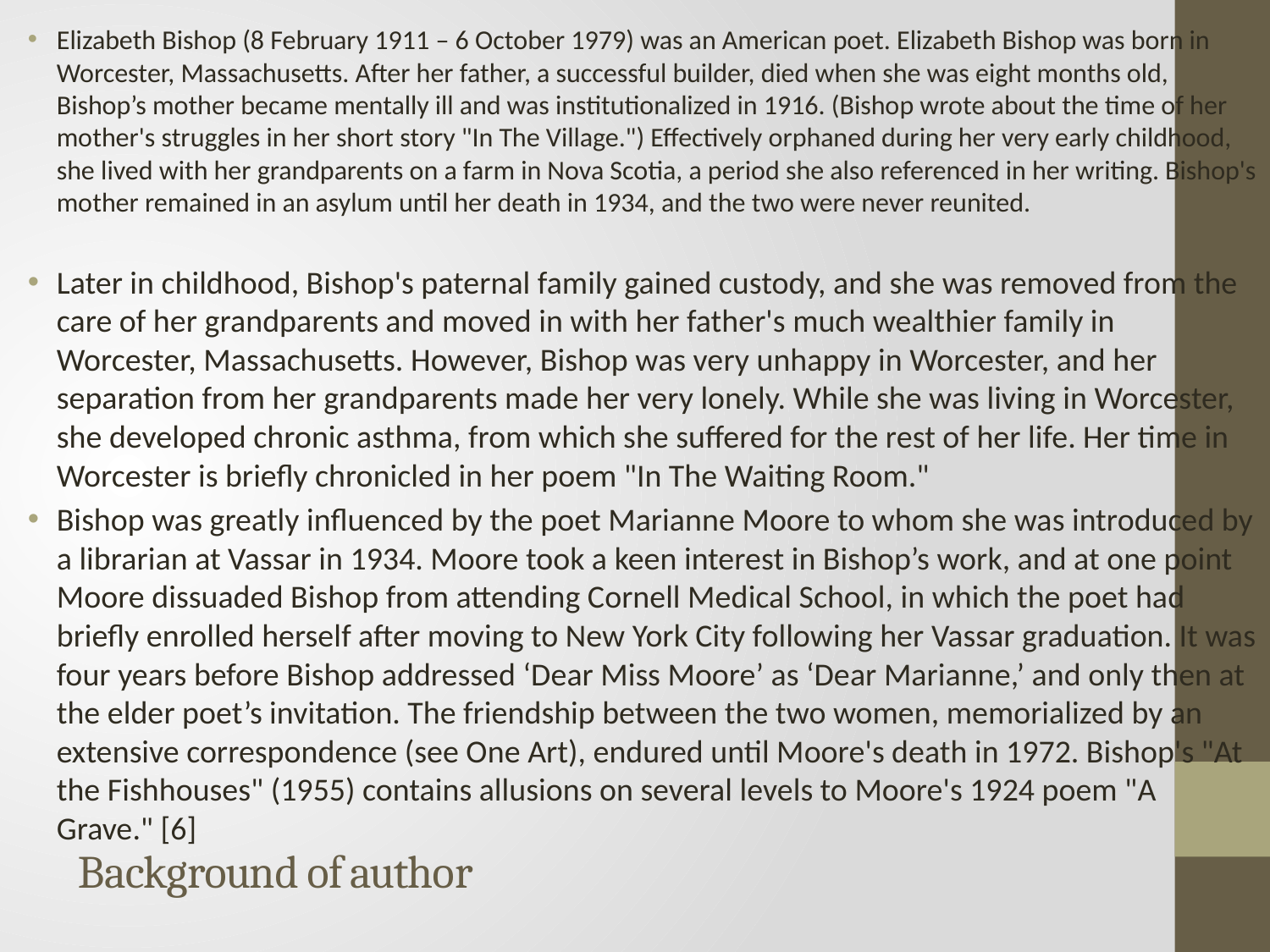

Elizabeth Bishop (8 February 1911 – 6 October 1979) was an American poet. Elizabeth Bishop was born in Worcester, Massachusetts. After her father, a successful builder, died when she was eight months old, Bishop’s mother became mentally ill and was institutionalized in 1916. (Bishop wrote about the time of her mother's struggles in her short story "In The Village.") Effectively orphaned during her very early childhood, she lived with her grandparents on a farm in Nova Scotia, a period she also referenced in her writing. Bishop's mother remained in an asylum until her death in 1934, and the two were never reunited.

Later in childhood, Bishop's paternal family gained custody, and she was removed from the care of her grandparents and moved in with her father's much wealthier family in Worcester, Massachusetts. However, Bishop was very unhappy in Worcester, and her separation from her grandparents made her very lonely. While she was living in Worcester, she developed chronic asthma, from which she suffered for the rest of her life. Her time in Worcester is briefly chronicled in her poem "In The Waiting Room."
Bishop was greatly influenced by the poet Marianne Moore to whom she was introduced by a librarian at Vassar in 1934. Moore took a keen interest in Bishop’s work, and at one point Moore dissuaded Bishop from attending Cornell Medical School, in which the poet had briefly enrolled herself after moving to New York City following her Vassar graduation. It was four years before Bishop addressed ‘Dear Miss Moore’ as ‘Dear Marianne,’ and only then at the elder poet’s invitation. The friendship between the two women, memorialized by an extensive correspondence (see One Art), endured until Moore's death in 1972. Bishop's "At the Fishhouses" (1955) contains allusions on several levels to Moore's 1924 poem "A Grave." [6]

# Background of author